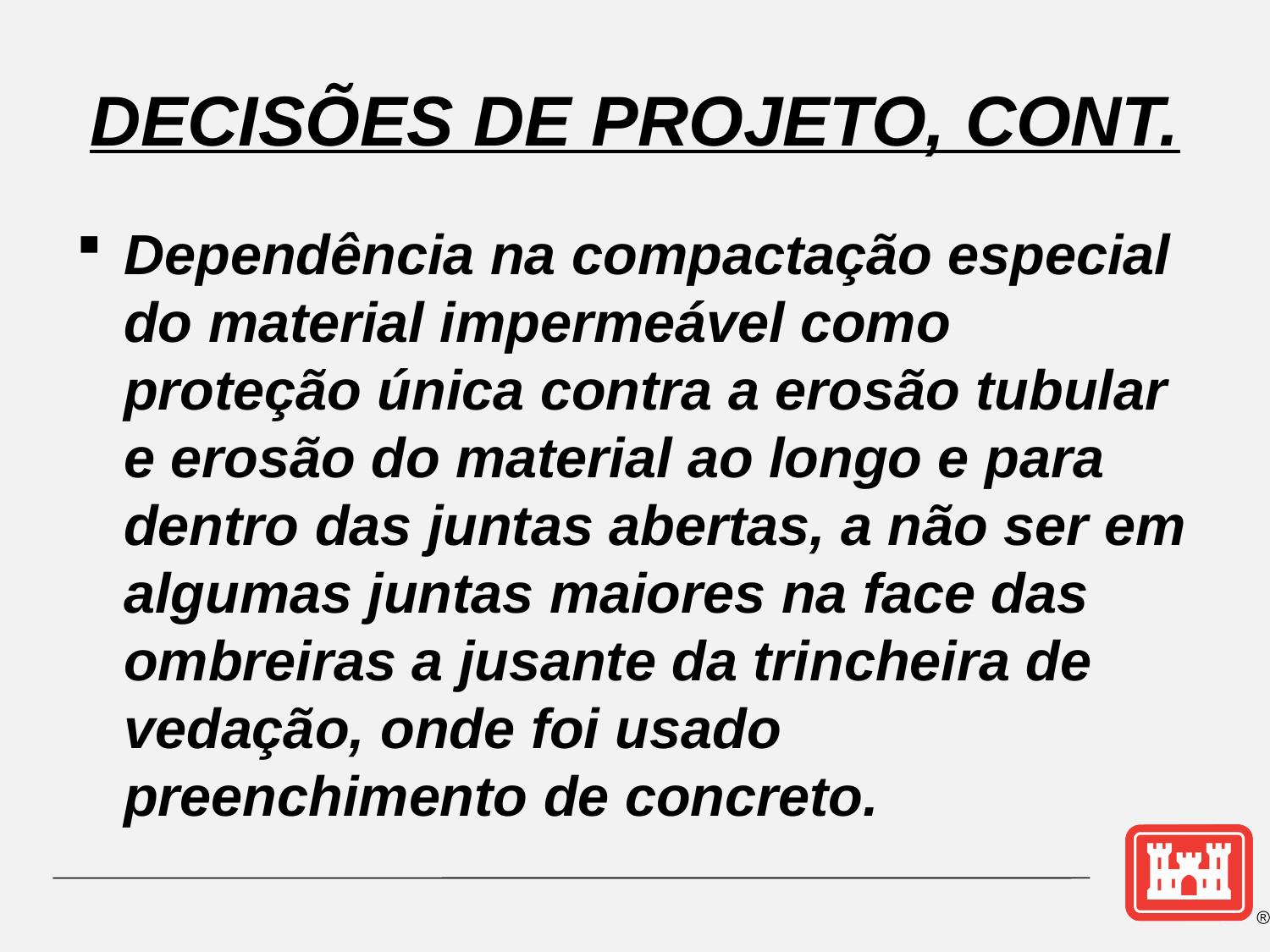

# DECISÕES DE PROJETO, CONT.
Dependência na compactação especial do material impermeável como proteção única contra a erosão tubular e erosão do material ao longo e para dentro das juntas abertas, a não ser em algumas juntas maiores na face das ombreiras a jusante da trincheira de vedação, onde foi usado preenchimento de concreto.